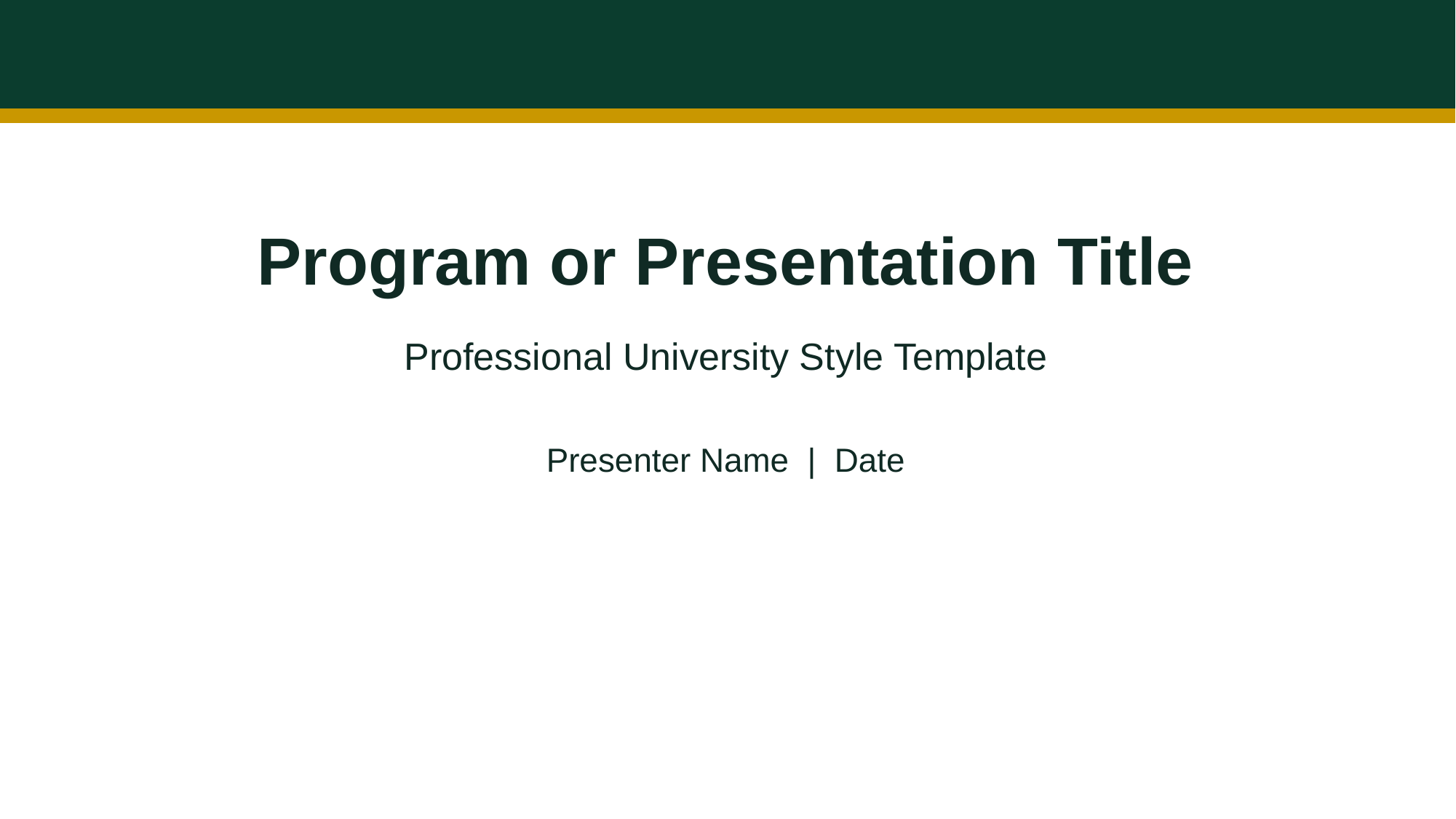

Program or Presentation Title
Professional University Style Template
Presenter Name  |  Date